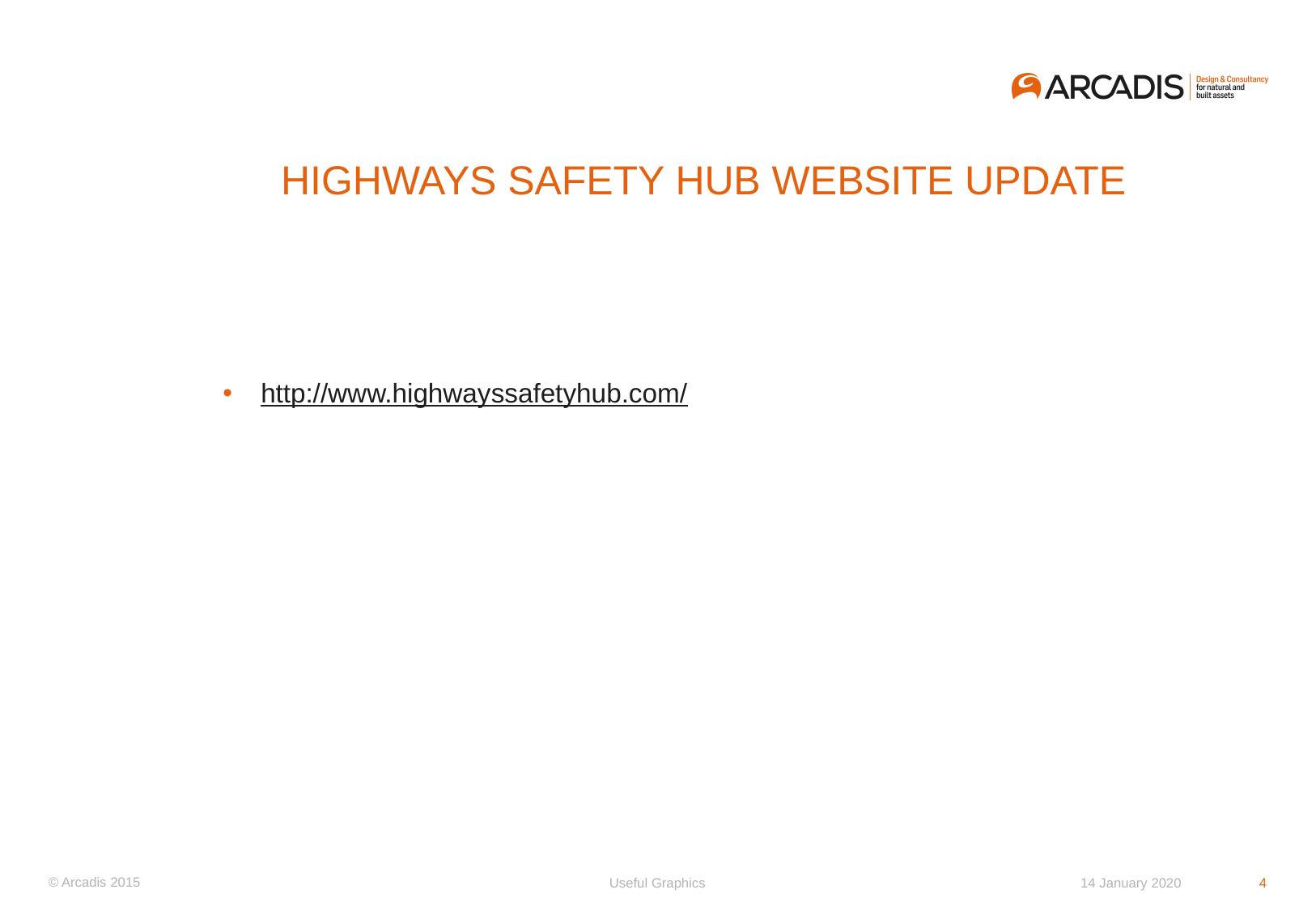

# Highways Safety Hub Website update

http://www.highwayssafetyhub.com/
Useful Graphics
14 January 2020
4